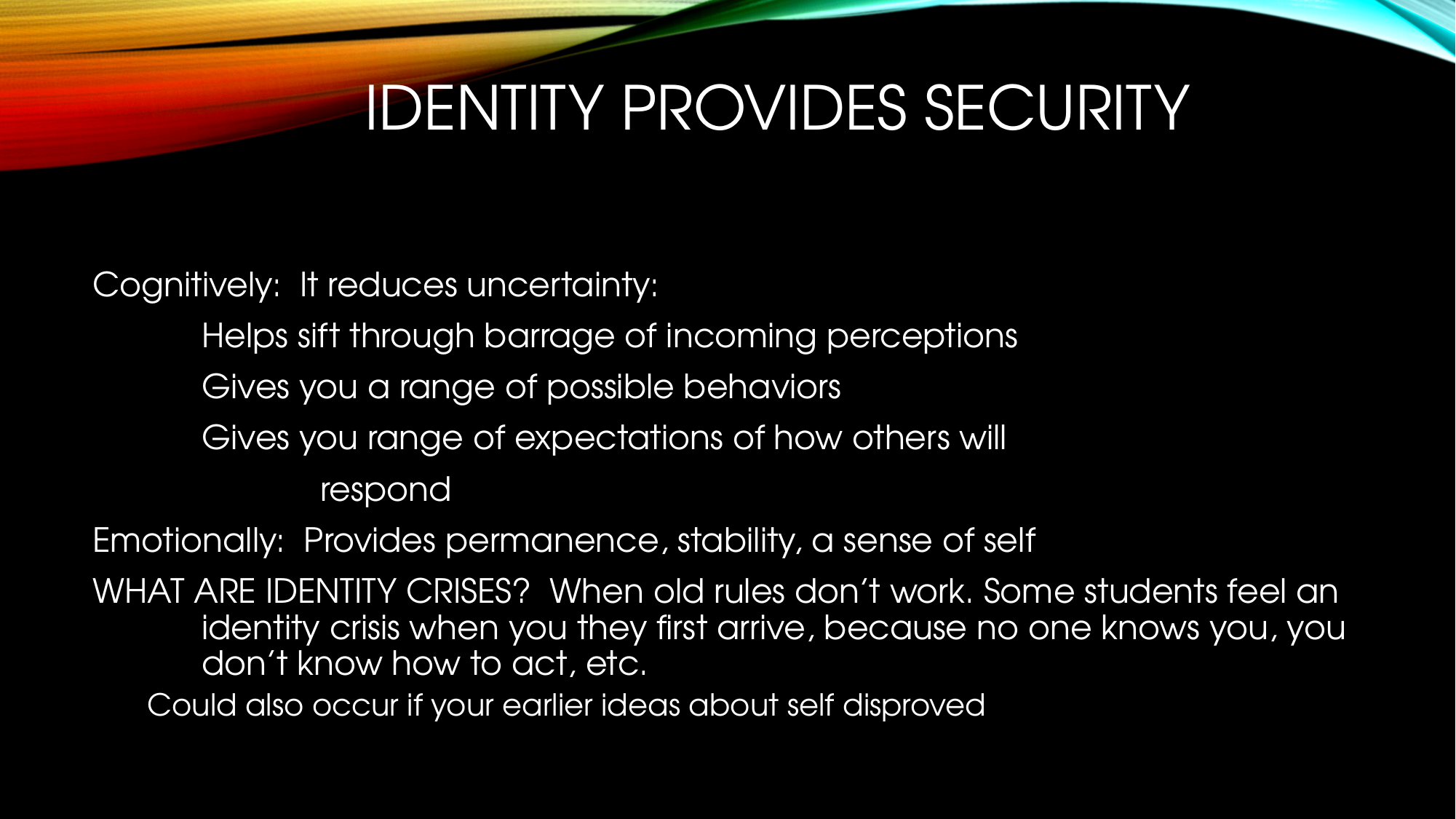

# IDENTITY PROVIDES Security
Cognitively:  It reduces uncertainty:
	Helps sift through barrage of incoming perceptions
	Gives you a range of possible behaviors
	Gives you range of expectations of how others will
		 respond
Emotionally:  Provides permanence, stability, a sense of self
WHAT ARE IDENTITY CRISES?  When old rules don’t work. Some students feel an 	identity crisis when you they first arrive, because no one knows you, you 	don’t know how to act, etc.
Could also occur if your earlier ideas about self disproved